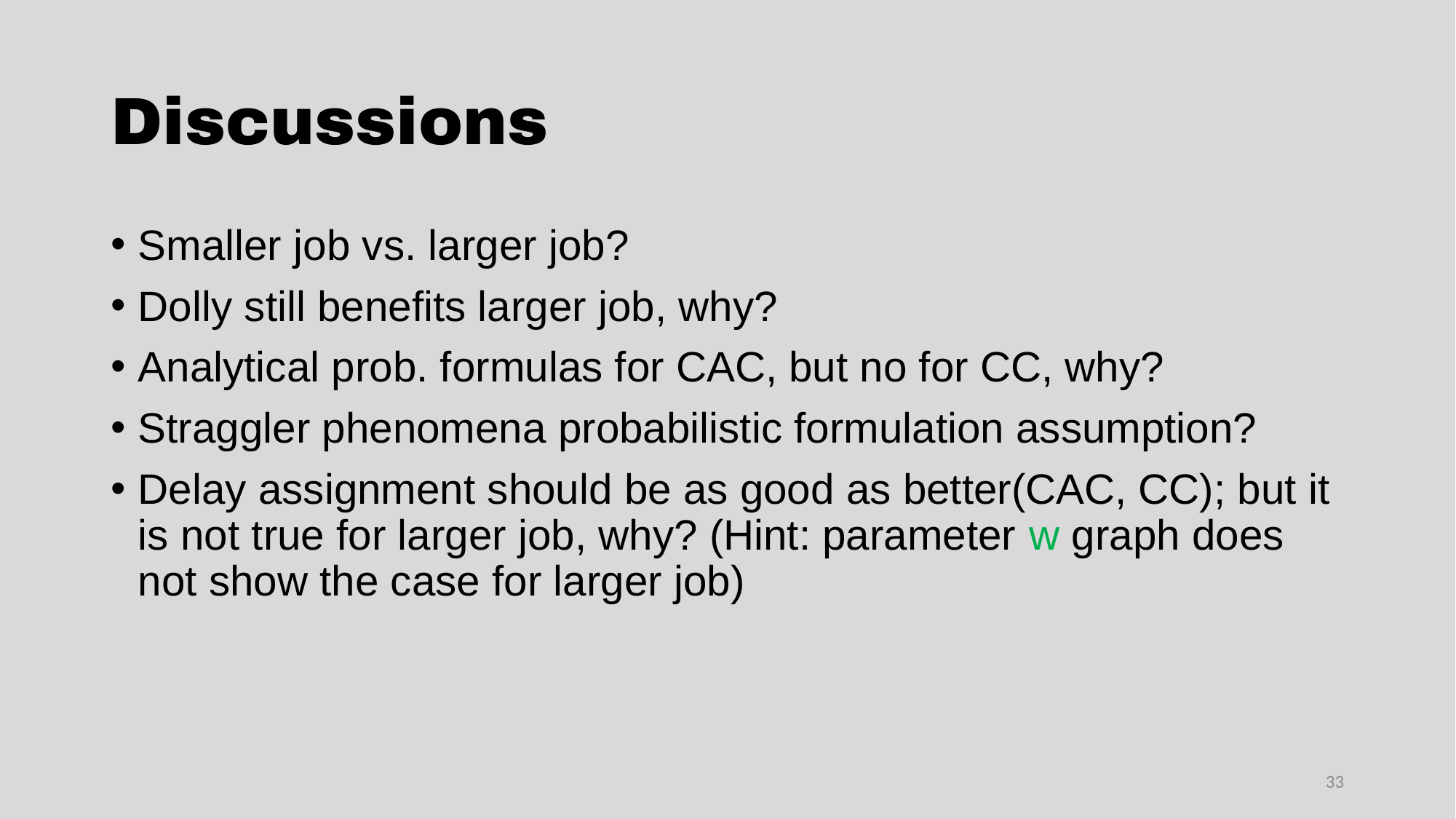

# Discussions
Smaller job vs. larger job?
Dolly still benefits larger job, why?
Analytical prob. formulas for CAC, but no for CC, why?
Straggler phenomena probabilistic formulation assumption?
Delay assignment should be as good as better(CAC, CC); but it is not true for larger job, why? (Hint: parameter w graph does not show the case for larger job)

33